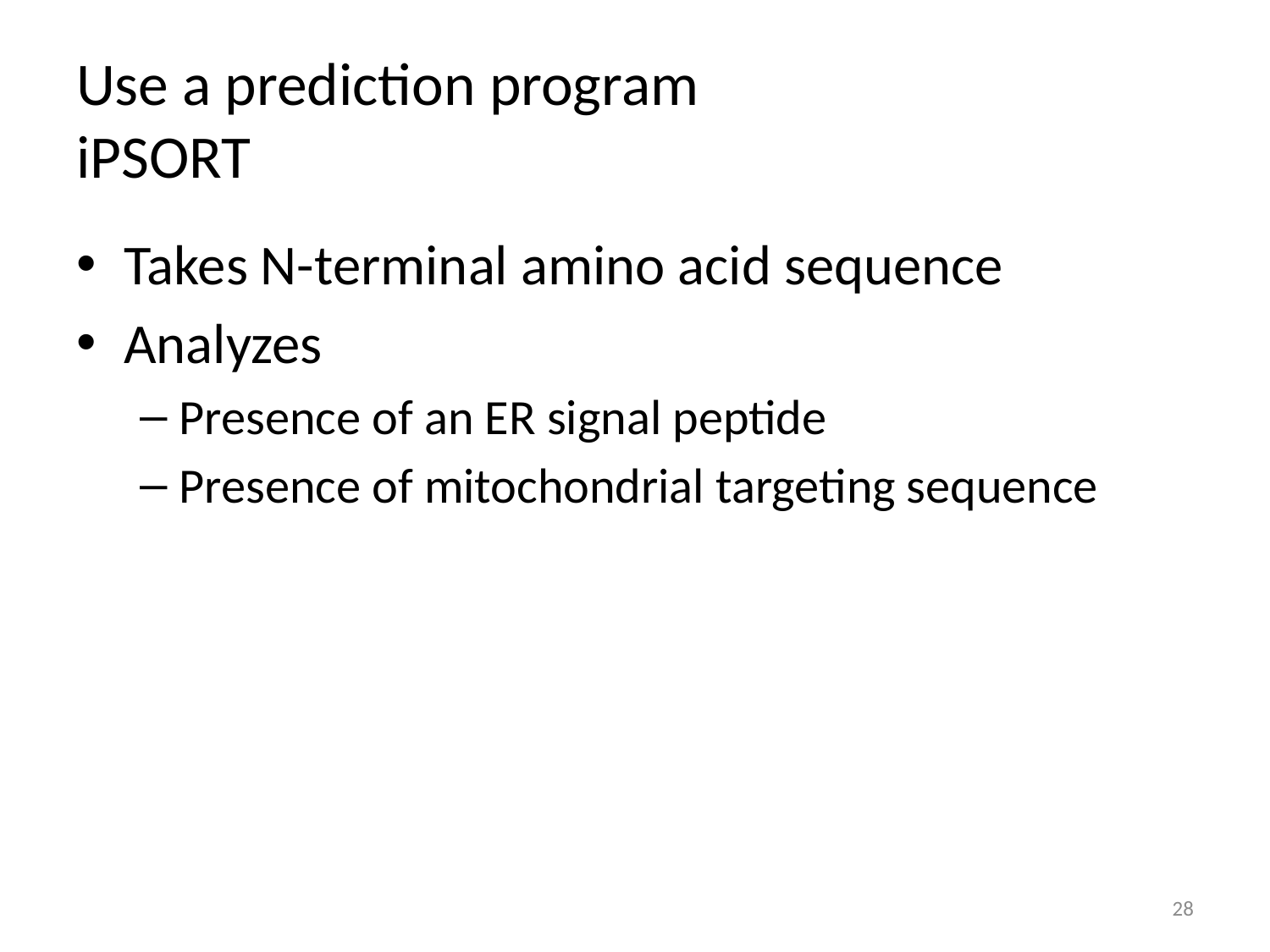

# Use a prediction program iPSORT
Takes N-terminal amino acid sequence
Analyzes
Presence of an ER signal peptide
Presence of mitochondrial targeting sequence
28